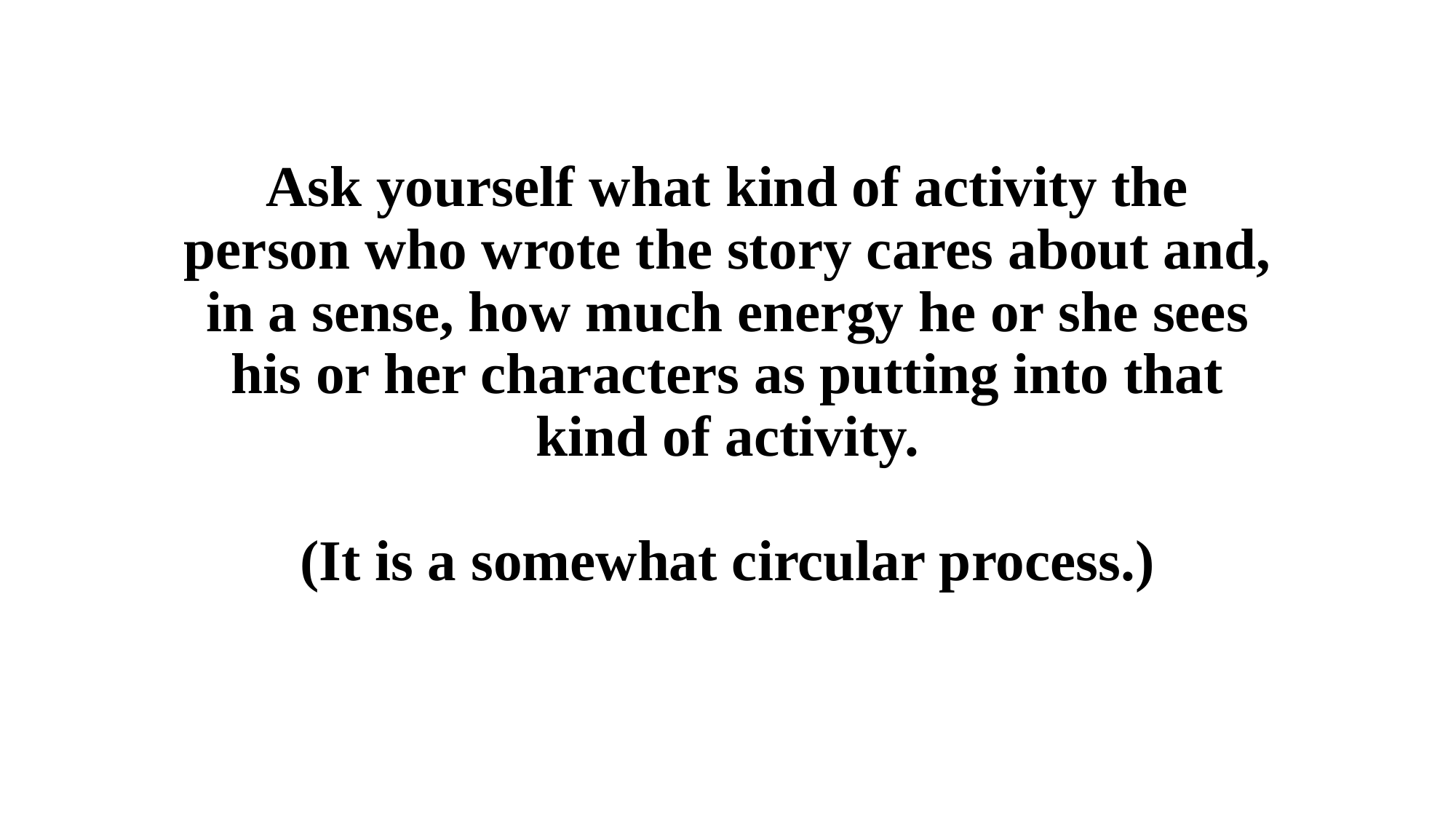

Ask yourself what kind of activity the person who wrote the story cares about and, in a sense, how much energy he or she sees his or her characters as putting into that kind of activity.
(It is a somewhat circular process.)